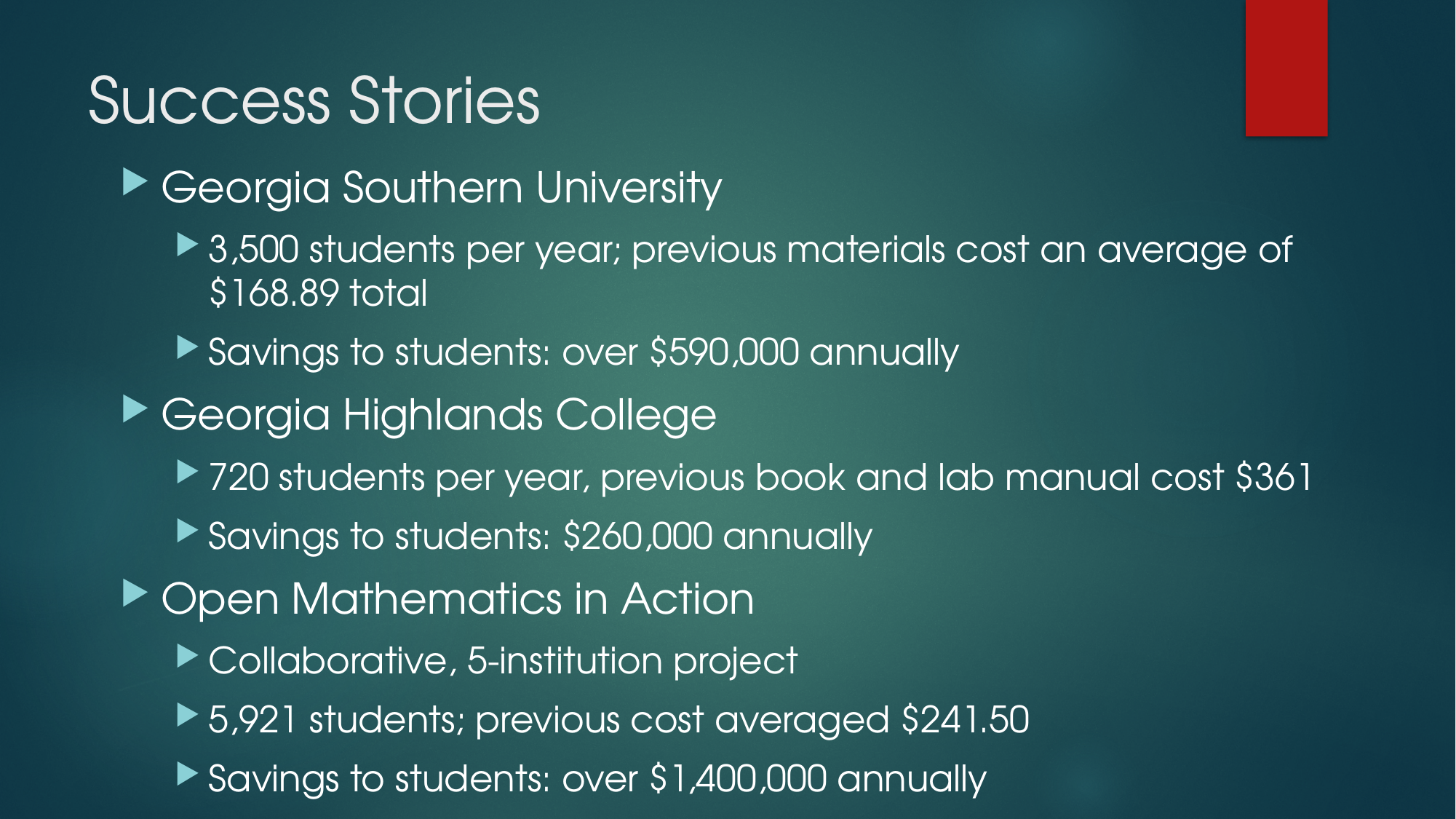

# Success Stories
Georgia Southern University
3,500 students per year; previous materials cost an average of $168.89 total
Savings to students: over $590,000 annually
Georgia Highlands College
720 students per year, previous book and lab manual cost $361
Savings to students: $260,000 annually
Open Mathematics in Action
Collaborative, 5-institution project
5,921 students; previous cost averaged $241.50
Savings to students: over $1,400,000 annually